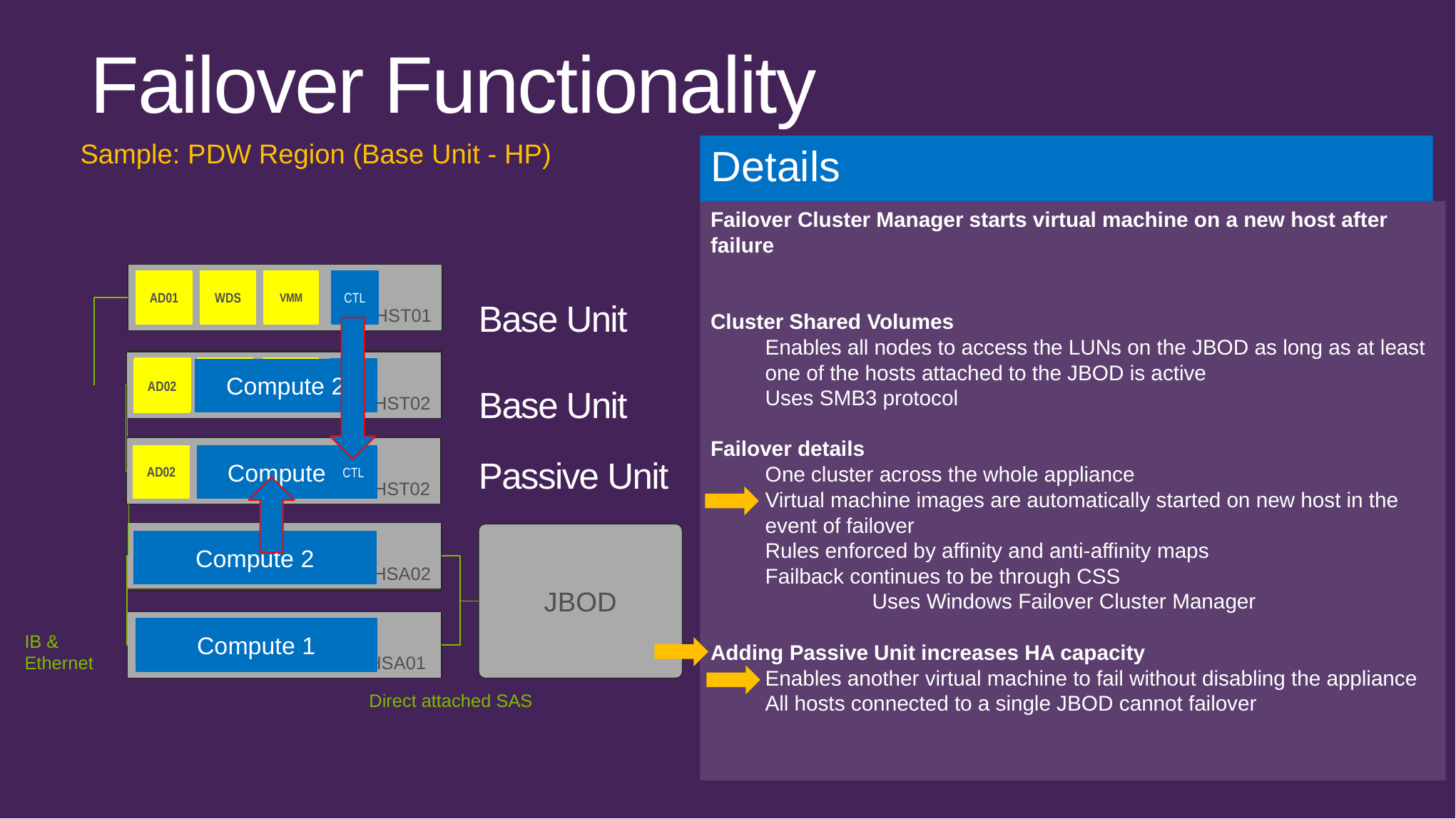

# Failover Functionality
Sample: PDW Region (Base Unit - HP)
Details
Failover Cluster Manager starts virtual machine on a new host after failure

Cluster Shared Volumes
Enables all nodes to access the LUNs on the JBOD as long as at least one of the hosts attached to the JBOD is active
Uses SMB3 protocol

Failover details
One cluster across the whole appliance
Virtual machine images are automatically started on new host in the event of failover
Rules enforced by affinity and anti-affinity maps
Failback continues to be through CSS
	Uses Windows Failover Cluster Manager

Adding Passive Unit increases HA capacity
Enables another virtual machine to fail without disabling the appliance
All hosts connected to a single JBOD cannot failover

HST01
AD01
WDS
VMM
CTL
Base Unit

HST01
HST02
AD01
WDS
VMM
CTL
Compute 2
AD02
Base Unit
HST03
HST02
AD02
Compute 2
CTL
Passive Unit

HSA02
JBOD
HSA02
Compute 2
HSA01
Compute 1
IB &
Ethernet

Direct attached SAS